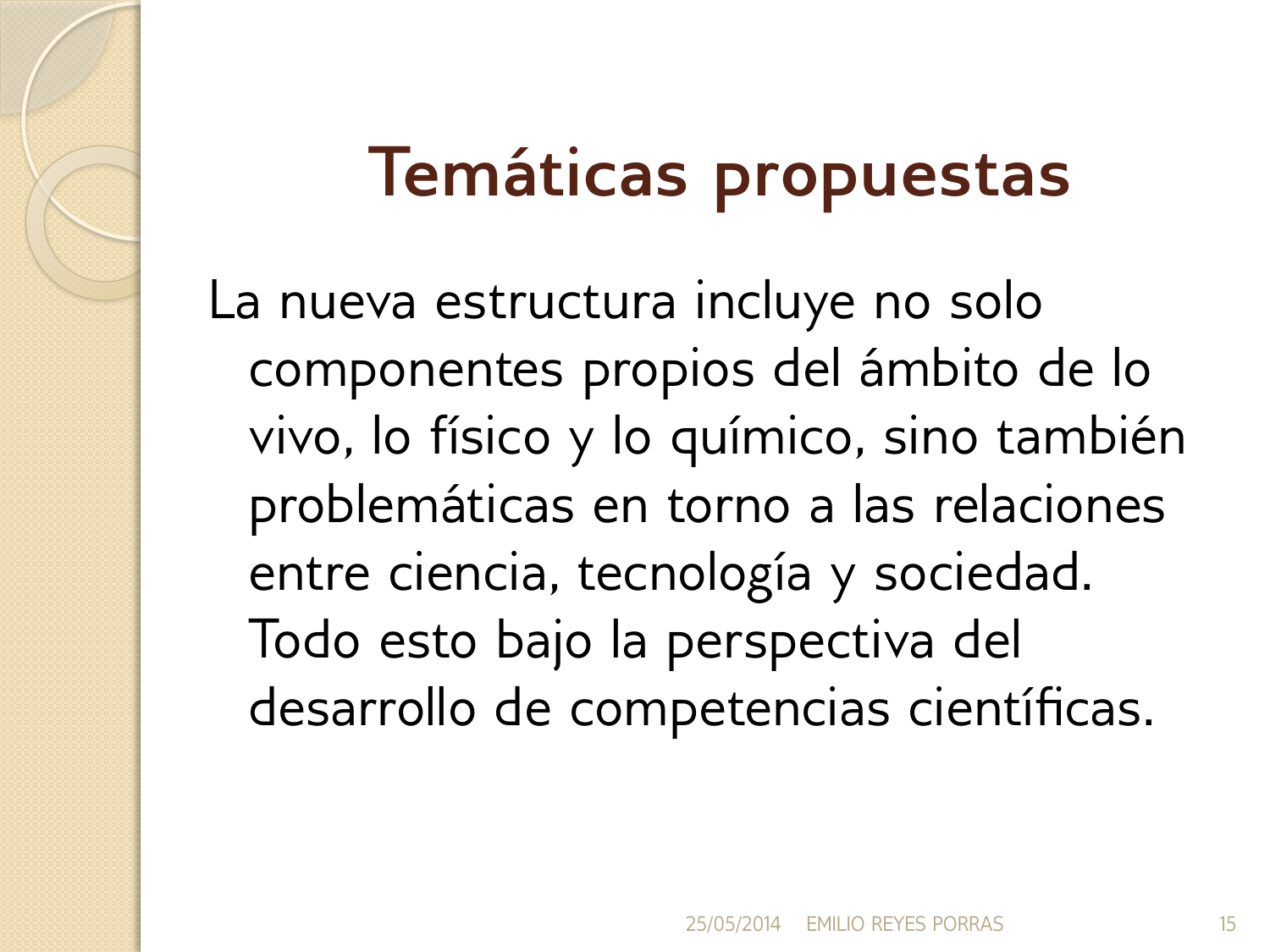

# Temáticas propuestas
La nueva estructura incluye no solo componentes propios del ámbito de lo vivo, lo físico y lo químico, sino también problemáticas en torno a las relaciones entre ciencia, tecnología y sociedad. Todo esto bajo la perspectiva del desarrollo de competencias científicas.

25/05/2014
EMILIO REYES PORRAS
15